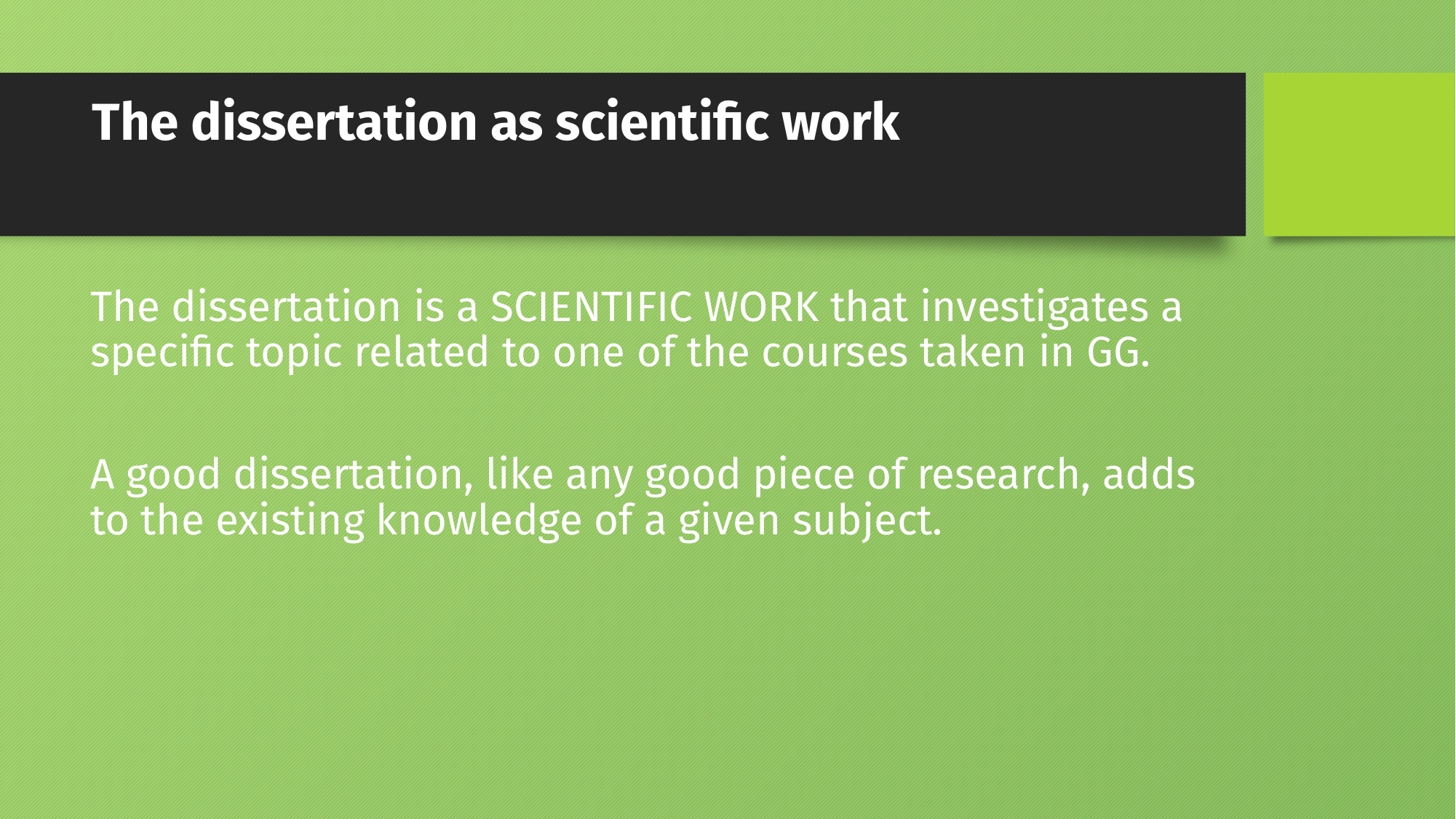

# The dissertation as scientific work
The dissertation is a SCIENTIFIC WORK that investigates a specific topic related to one of the courses taken in GG.

A good dissertation, like any good piece of research, adds to the existing knowledge of a given subject.